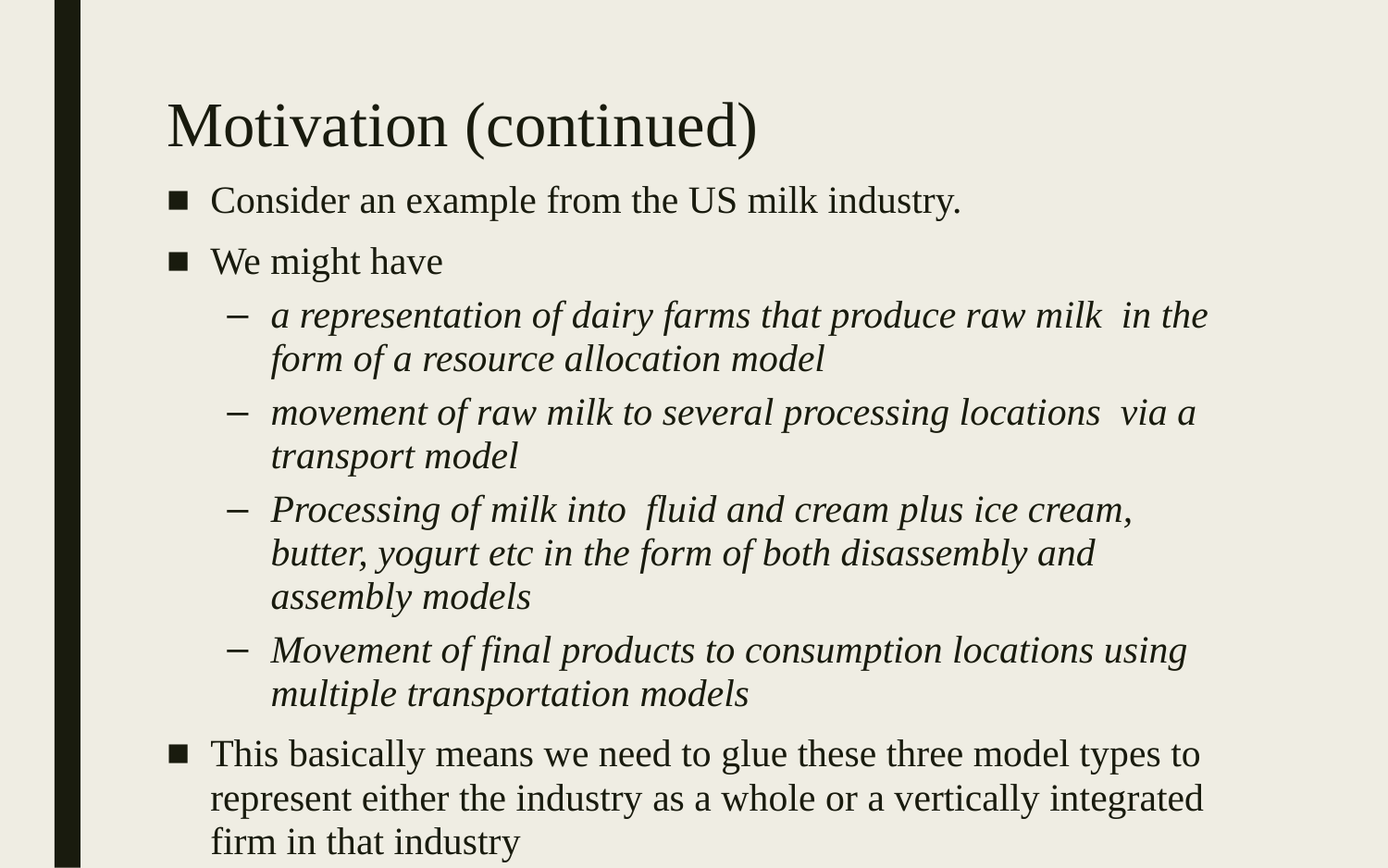

# Motivation (continued)
Consider an example from the US milk industry.
We might have
a representation of dairy farms that produce raw milk  in the form of a resource allocation model
movement of raw milk to several processing locations  via a transport model
Processing of milk into  fluid and cream plus ice cream, butter, yogurt etc in the form of both disassembly and assembly models
Movement of final products to consumption locations using  multiple transportation models
This basically means we need to glue these three model types to represent either the industry as a whole or a vertically integrated firm in that industry